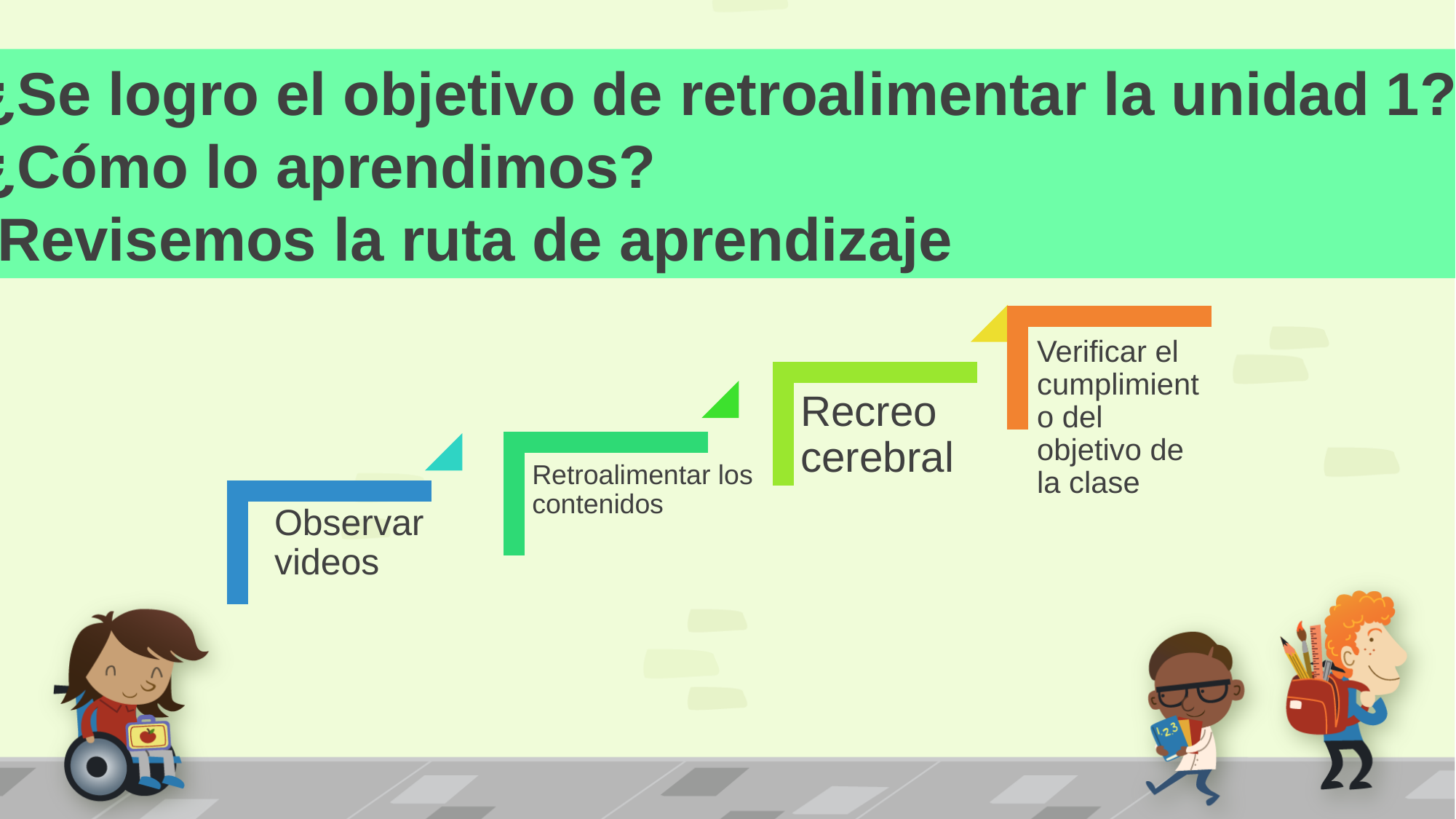

¿Se logro el objetivo de retroalimentar la unidad 1?
¿Cómo lo aprendimos?
 Revisemos la ruta de aprendizaje
Observar videos
Retroalimentar los contenidos
Recreo cerebral
Verificar el cumplimiento del objetivo de la clase